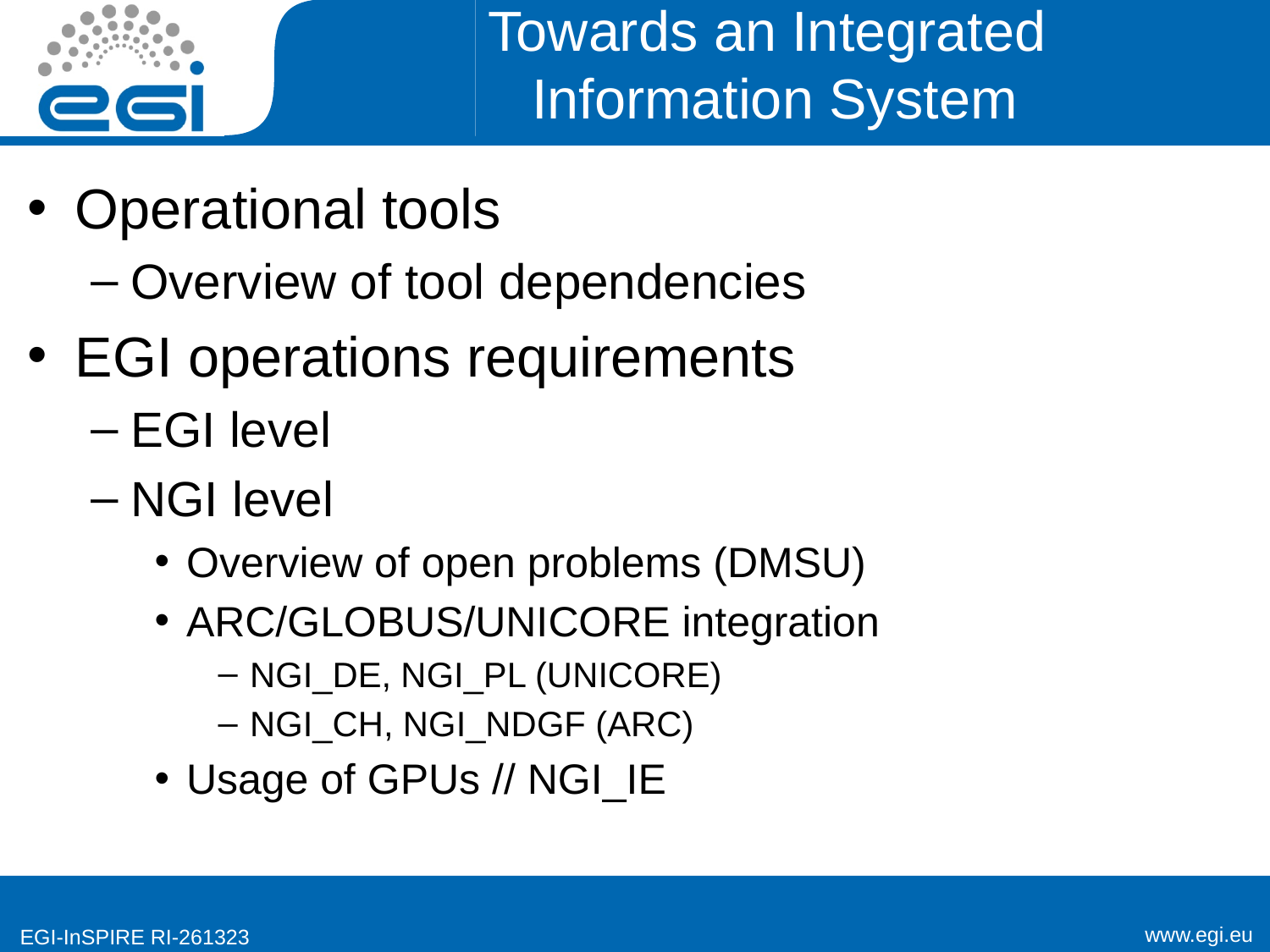

# Towards an Integrated Information System
Operational tools
Overview of tool dependencies
EGI operations requirements
EGI level
NGI level
Overview of open problems (DMSU)
ARC/GLOBUS/UNICORE integration
NGI_DE, NGI_PL (UNICORE)
NGI_CH, NGI_NDGF (ARC)
Usage of GPUs // NGI_IE